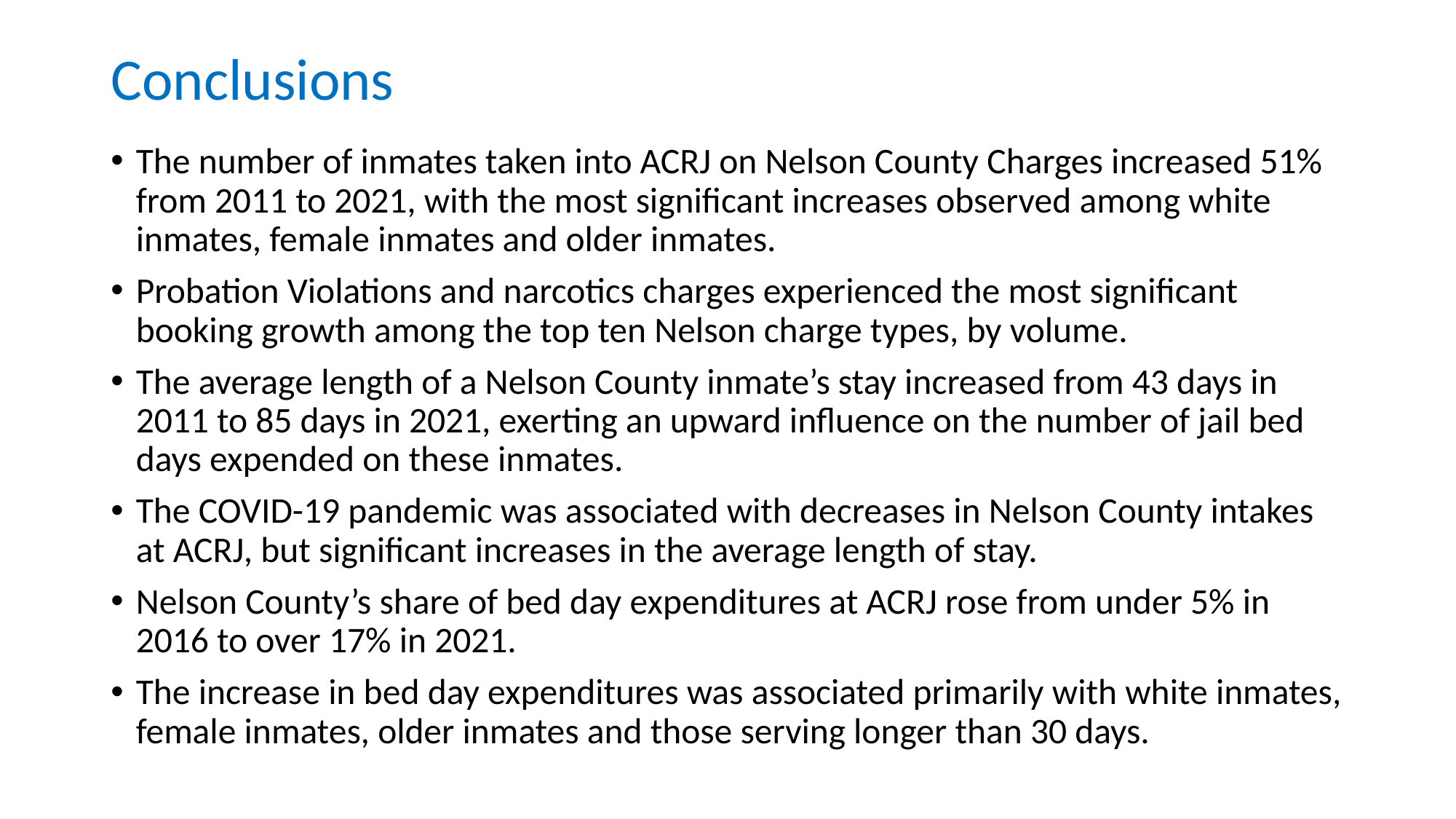

# Conclusions
The number of inmates taken into ACRJ on Nelson County Charges increased 51% from 2011 to 2021, with the most significant increases observed among white inmates, female inmates and older inmates.
Probation Violations and narcotics charges experienced the most significant booking growth among the top ten Nelson charge types, by volume.
The average length of a Nelson County inmate’s stay increased from 43 days in 2011 to 85 days in 2021, exerting an upward influence on the number of jail bed days expended on these inmates.
The COVID-19 pandemic was associated with decreases in Nelson County intakes at ACRJ, but significant increases in the average length of stay.
Nelson County’s share of bed day expenditures at ACRJ rose from under 5% in 2016 to over 17% in 2021.
The increase in bed day expenditures was associated primarily with white inmates, female inmates, older inmates and those serving longer than 30 days.